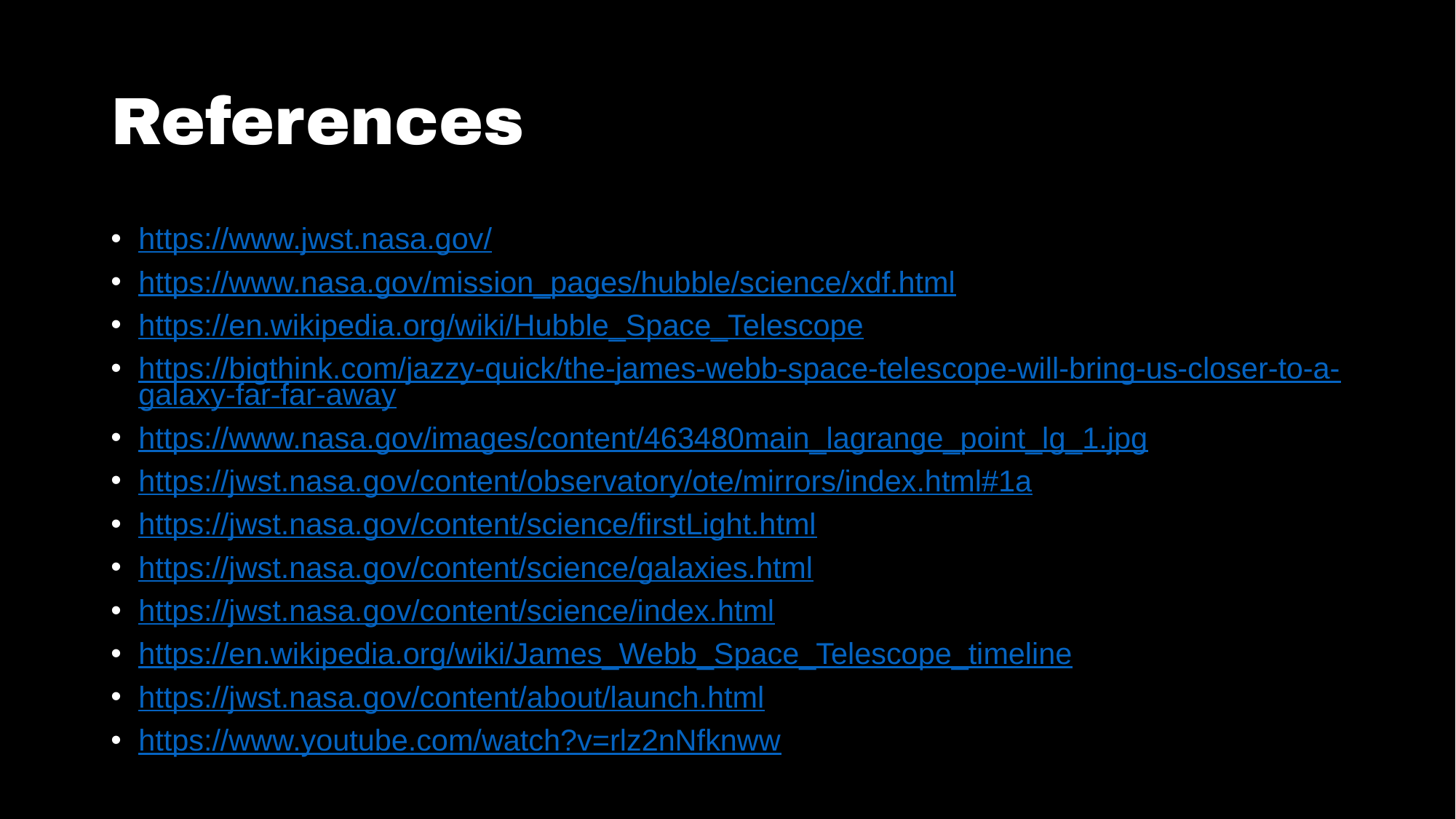

# References
https://www.jwst.nasa.gov/
https://www.nasa.gov/mission_pages/hubble/science/xdf.html
https://en.wikipedia.org/wiki/Hubble_Space_Telescope
https://bigthink.com/jazzy-quick/the-james-webb-space-telescope-will-bring-us-closer-to-a-galaxy-far-far-away
https://www.nasa.gov/images/content/463480main_lagrange_point_lg_1.jpg
https://jwst.nasa.gov/content/observatory/ote/mirrors/index.html#1a
https://jwst.nasa.gov/content/science/firstLight.html
https://jwst.nasa.gov/content/science/galaxies.html
https://jwst.nasa.gov/content/science/index.html
https://en.wikipedia.org/wiki/James_Webb_Space_Telescope_timeline
https://jwst.nasa.gov/content/about/launch.html
https://www.youtube.com/watch?v=rlz2nNfknww